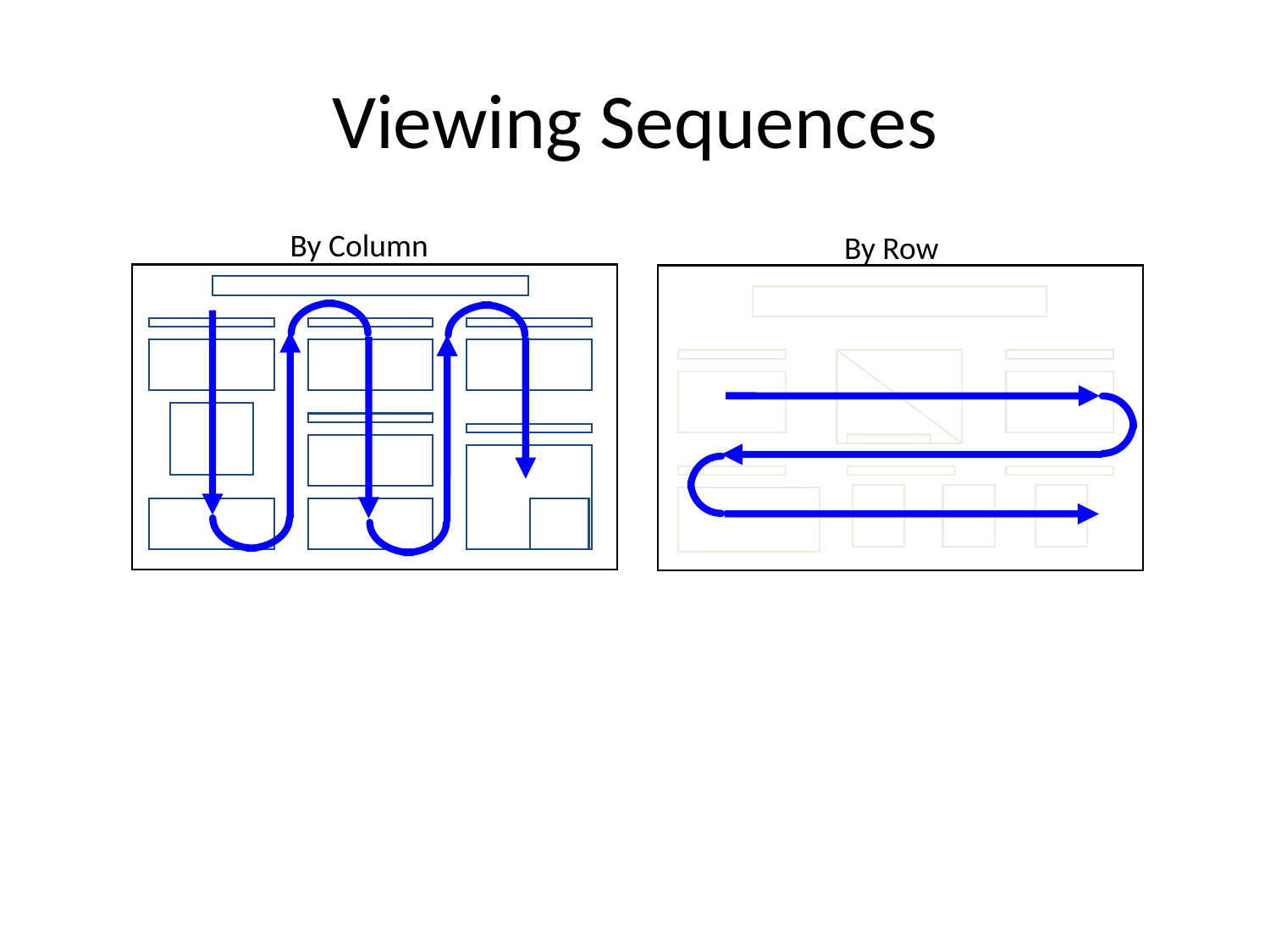

# Viewing Sequences
By Column
By Row